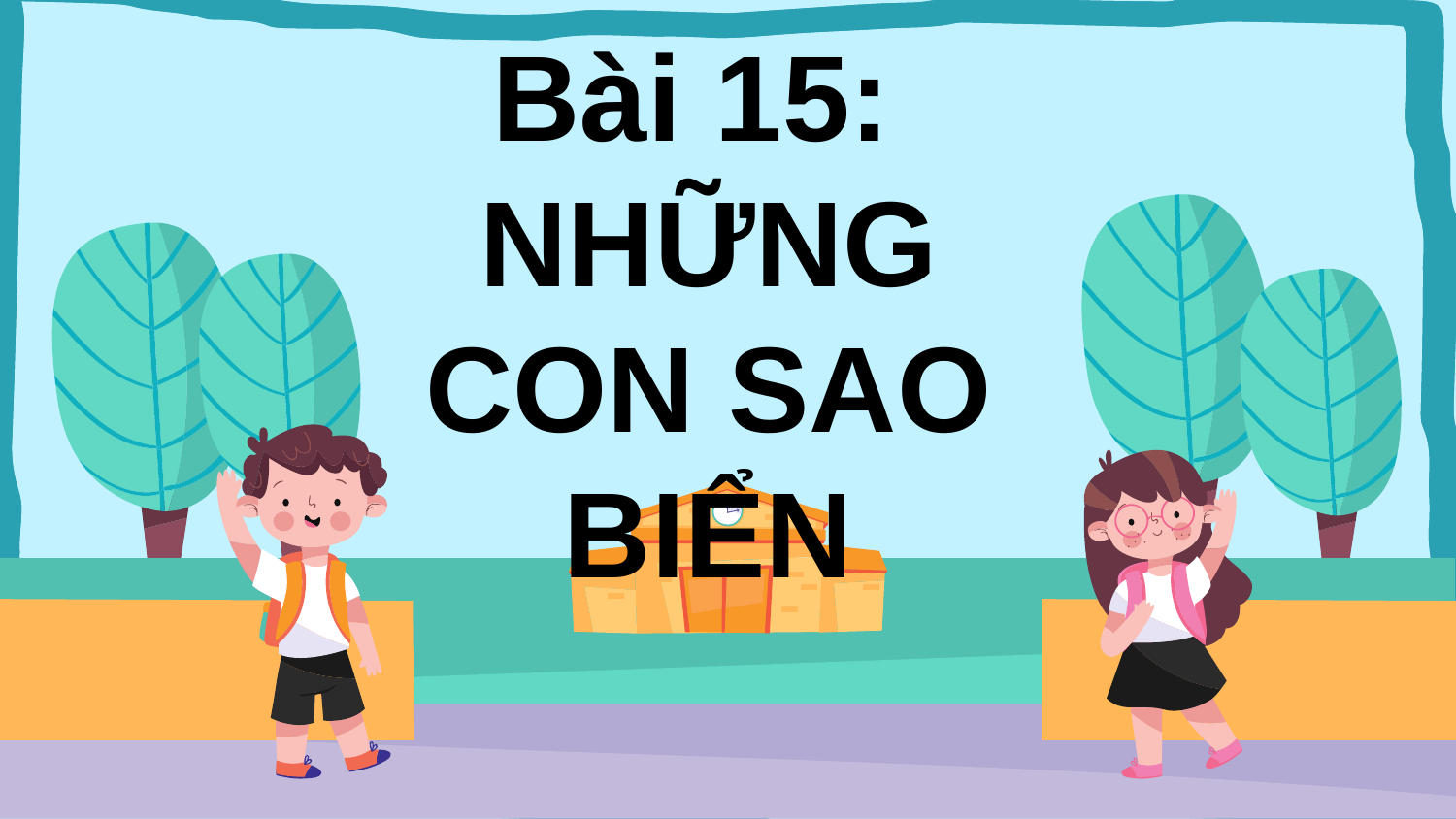

# Bài 15: NHỮNG CON SAO BIỂN